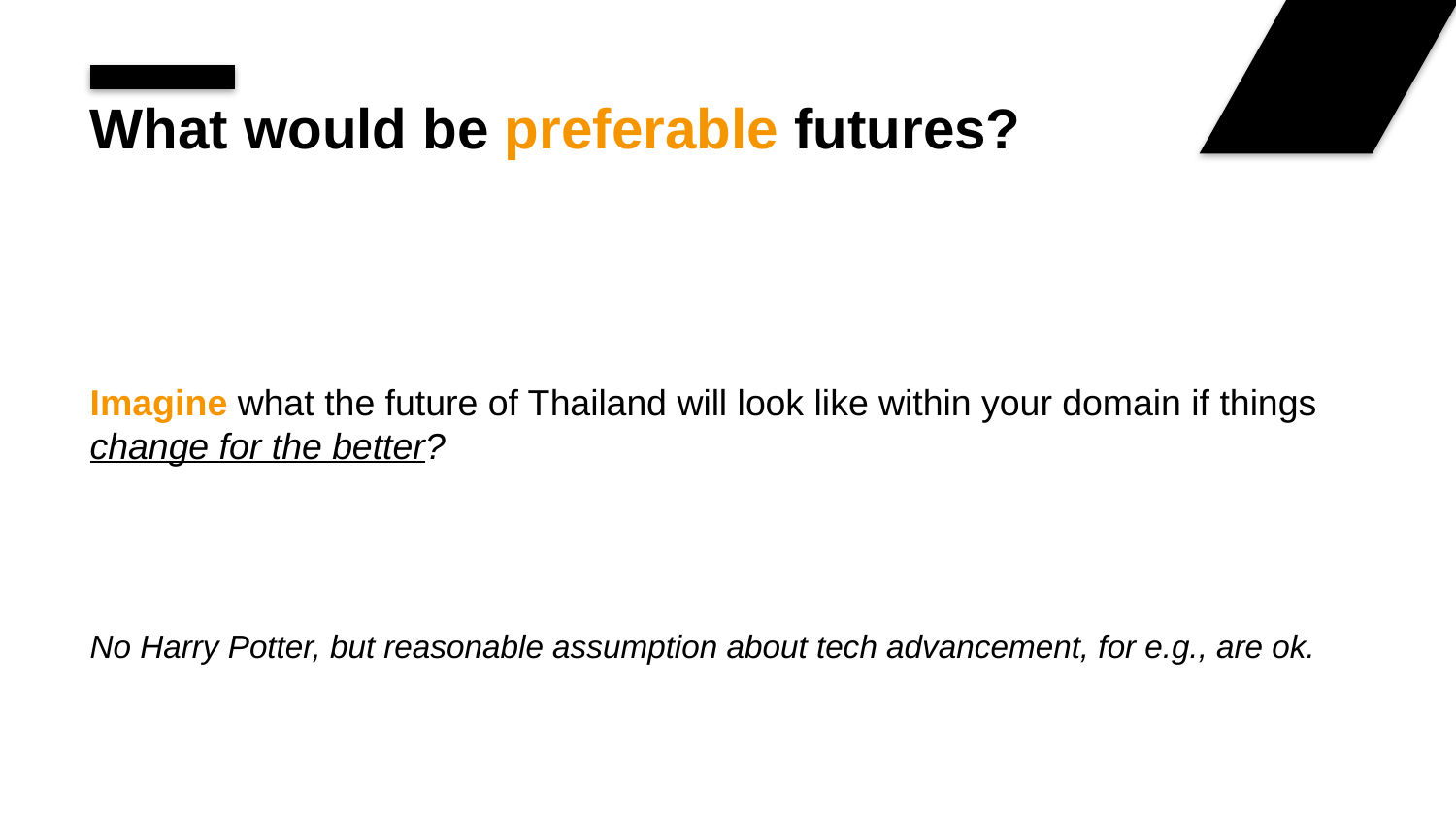

# What would be preferable futures?
Imagine what the future of Thailand will look like within your domain if things change for the better?

No Harry Potter, but reasonable assumption about tech advancement, for e.g., are ok.